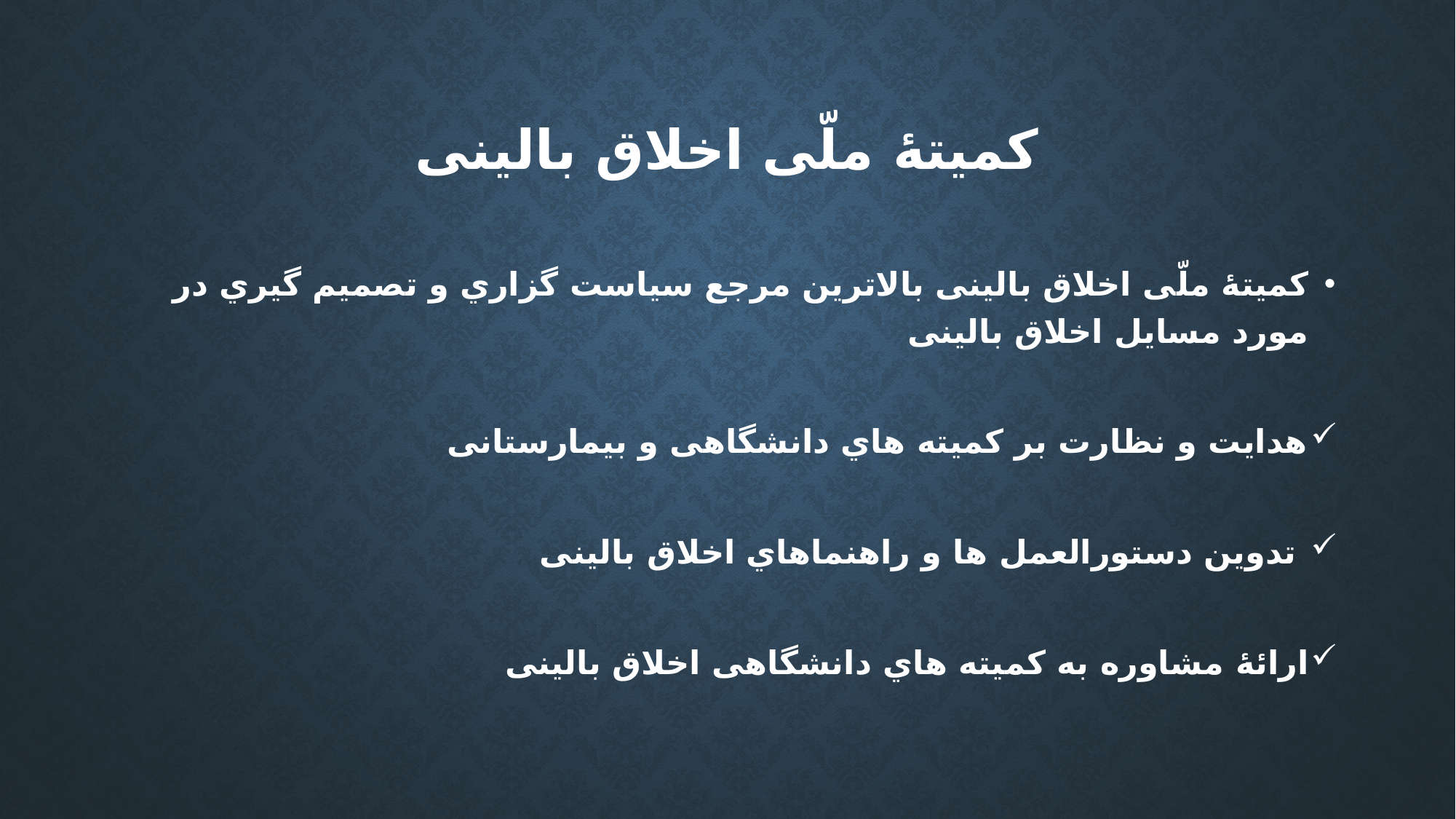

# کميتۀ ملّی اخلاق بالينی
کميتۀ ملّی اخلاق بالينی بالاترین مرجع سياست گزاري و تصميم گيري در مورد مسایل اخلاق بالينی
هدایت و نظارت بر کميته هاي دانشگاهی و بيمارستانی
 تدوین دستورالعمل ها و راهنماهاي اخلاق بالينی
ارائۀ مشاوره به کميته هاي دانشگاهی اخلاق بالینی